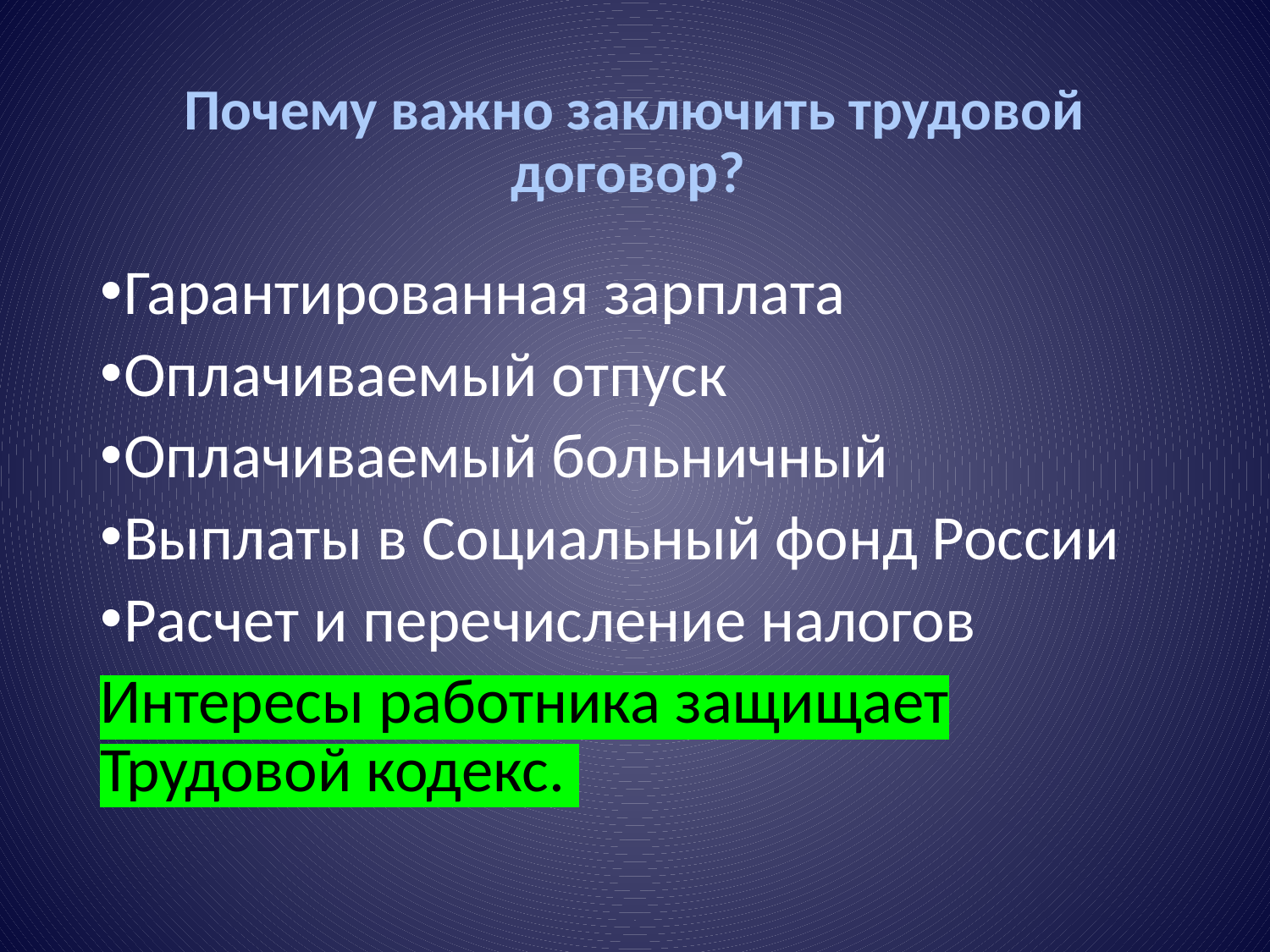

# Почему важно заключить трудовой договор?
Гарантированная зарплата
Оплачиваемый отпуск
Оплачиваемый больничный
Выплаты в Социальный фонд России
Расчет и перечисление налогов
Интересы работника защищает Трудовой кодекс.